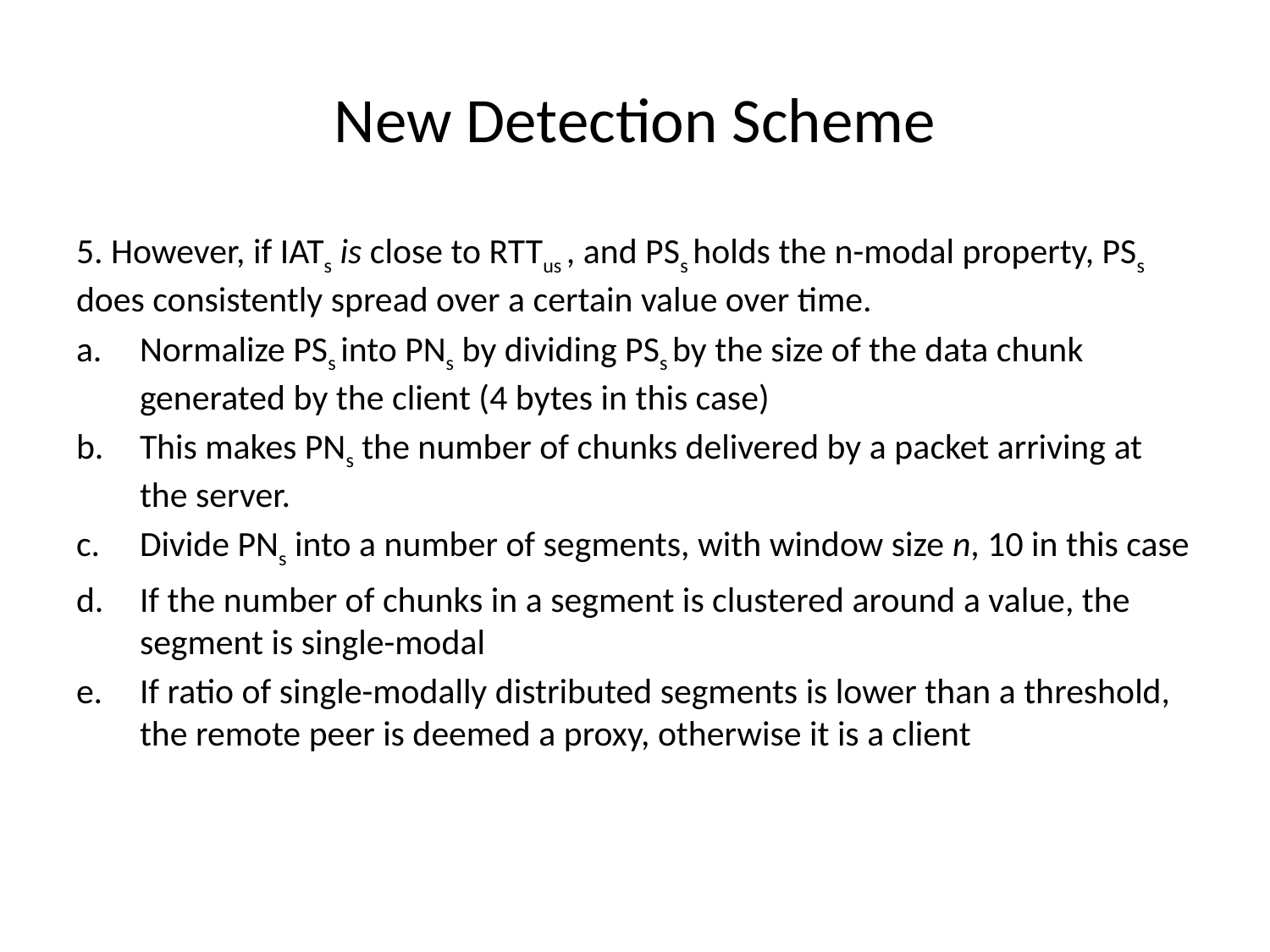

# New Detection Scheme
5. However, if IATs is close to RTTus , and PSs holds the n-modal property, PSs does consistently spread over a certain value over time.
Normalize PSs into PNs by dividing PSs by the size of the data chunk generated by the client (4 bytes in this case)
This makes PNs the number of chunks delivered by a packet arriving at the server.
Divide PNs into a number of segments, with window size n, 10 in this case
If the number of chunks in a segment is clustered around a value, the segment is single-modal
If ratio of single-modally distributed segments is lower than a threshold, the remote peer is deemed a proxy, otherwise it is a client